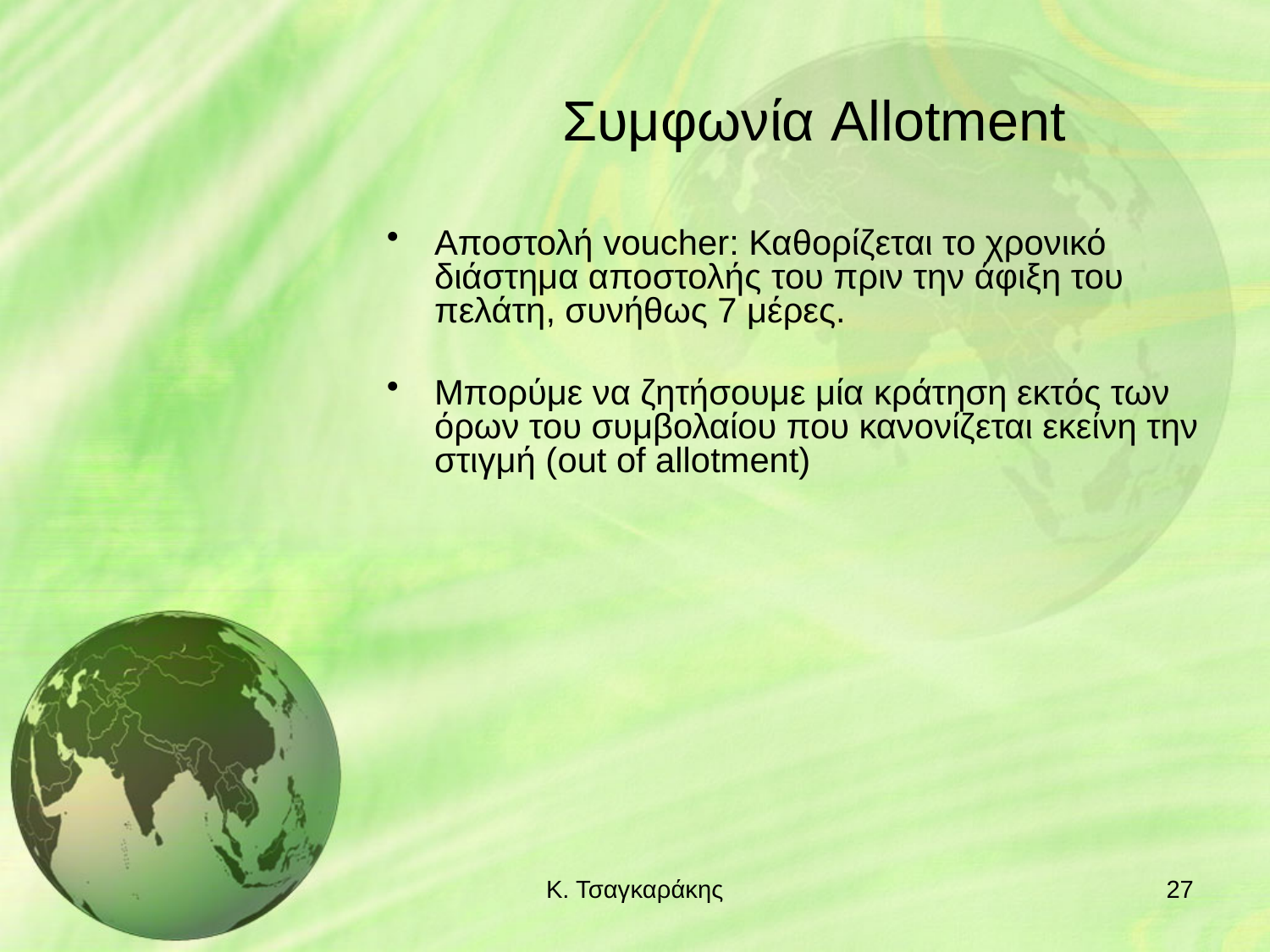

# Συμφωνία Allotment
Αποστολή voucher: Καθορίζεται το χρονικό διάστημα αποστολής του πριν την άφιξη του πελάτη, συνήθως 7 μέρες.

Μπορύμε να ζητήσουμε μία κράτηση εκτός των όρων του συμβολαίου που κανονίζεται εκείνη την στιγμή (out of allotment)
Κ. Τσαγκαράκης
27